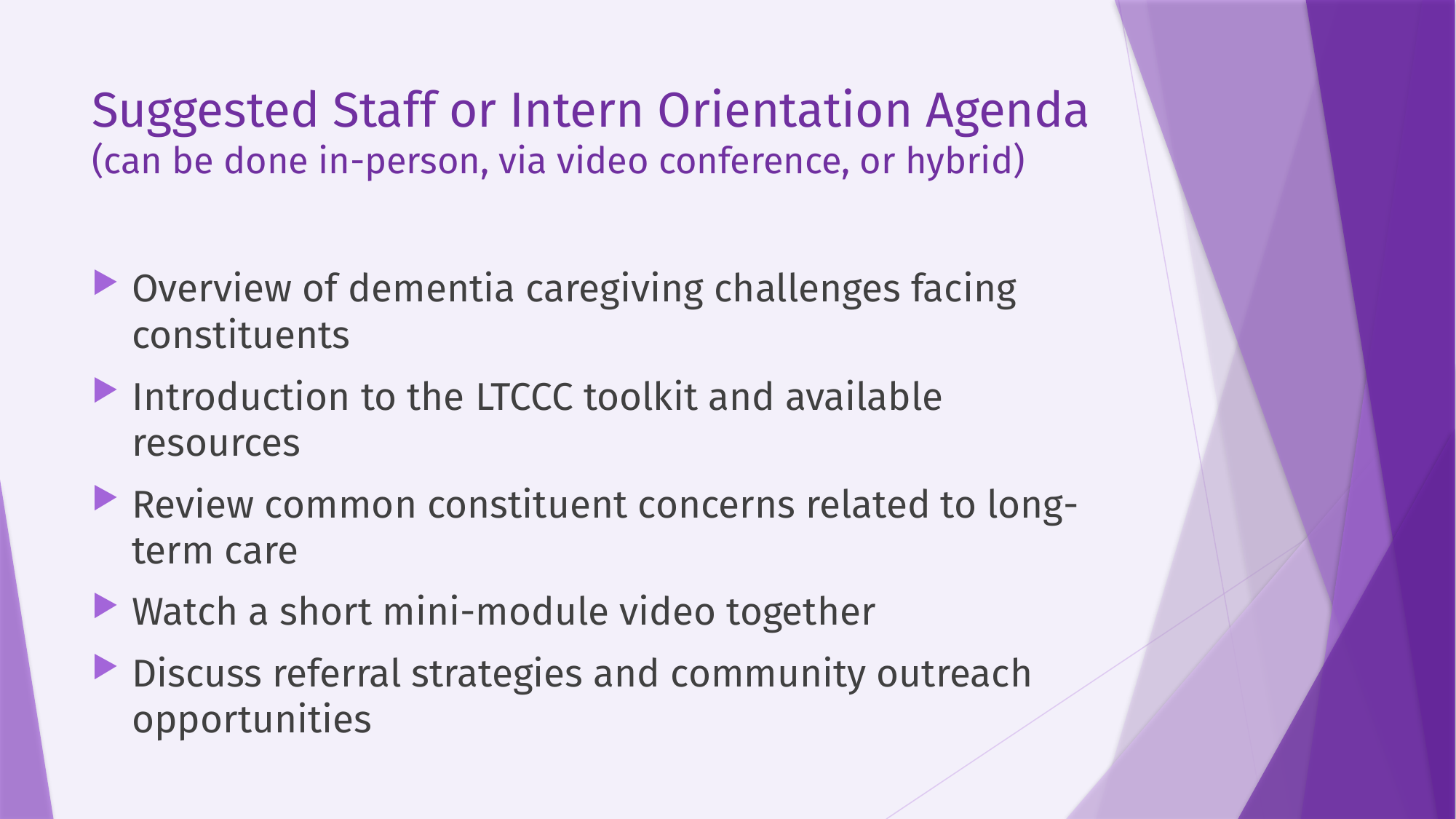

# Suggested Staff or Intern Orientation Agenda (can be done in-person, via video conference, or hybrid)
Overview of dementia caregiving challenges facing constituents
Introduction to the LTCCC toolkit and available resources
Review common constituent concerns related to long-term care
Watch a short mini-module video together
Discuss referral strategies and community outreach opportunities